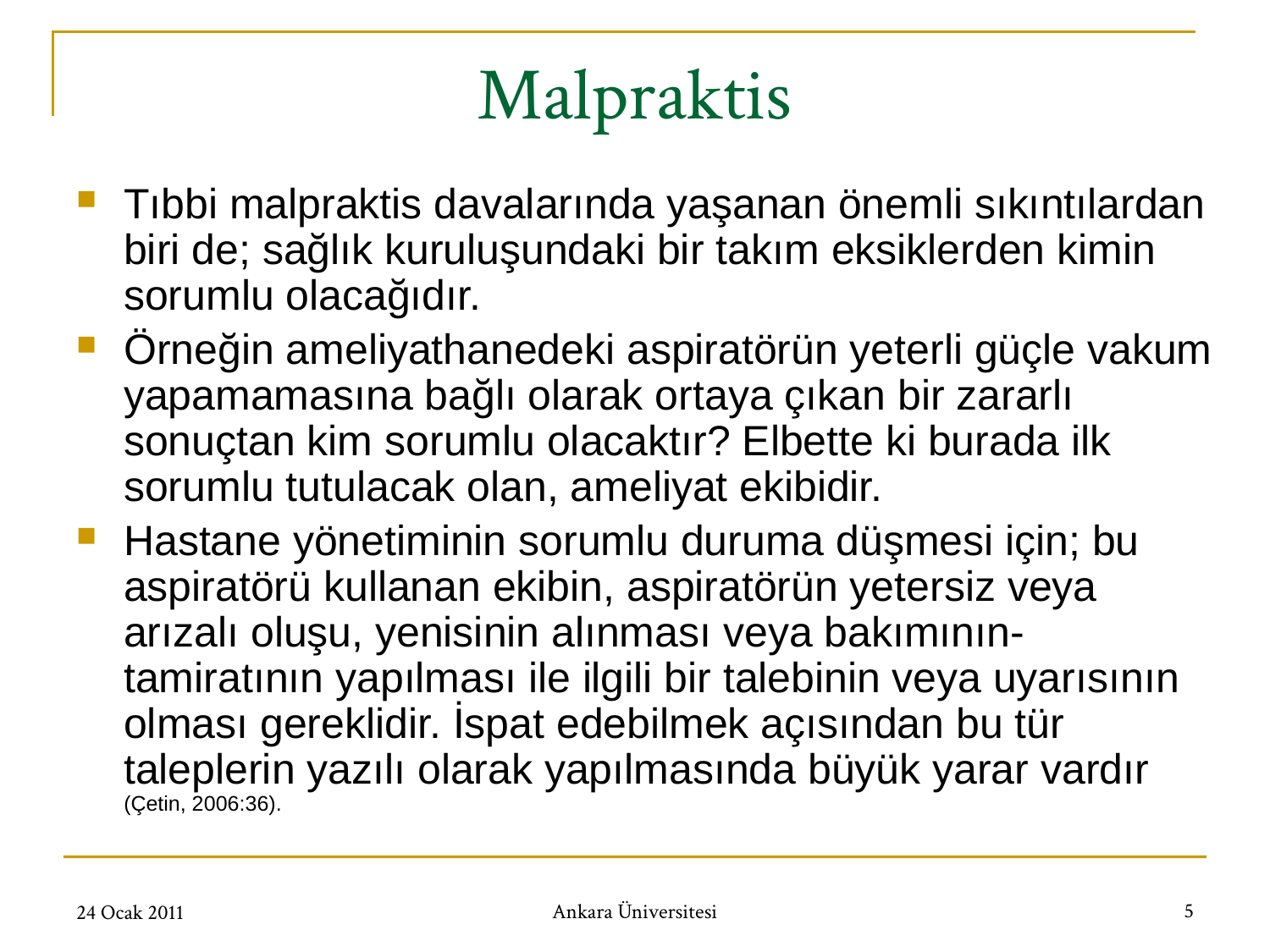

# Malpraktis
Tıbbi malpraktis davalarında yaşanan önemli sıkıntılardan biri de; sağlık kuruluşundaki bir takım eksiklerden kimin sorumlu olacağıdır.
Örneğin ameliyathanedeki aspiratörün yeterli güçle vakum yapamamasına bağlı olarak ortaya çıkan bir zararlı sonuçtan kim sorumlu olacaktır? Elbette ki burada ilk sorumlu tutulacak olan, ameliyat ekibidir.
Hastane yönetiminin sorumlu duruma düşmesi için; bu aspiratörü kullanan ekibin, aspiratörün yetersiz veya arızalı oluşu, yenisinin alınması veya bakımının-tamiratının yapılması ile ilgili bir talebinin veya uyarısının olması gereklidir. İspat edebilmek açısından bu tür taleplerin yazılı olarak yapılmasında büyük yarar vardır (Çetin, 2006:36).
24 Ocak 2011
5
Ankara Üniversitesi